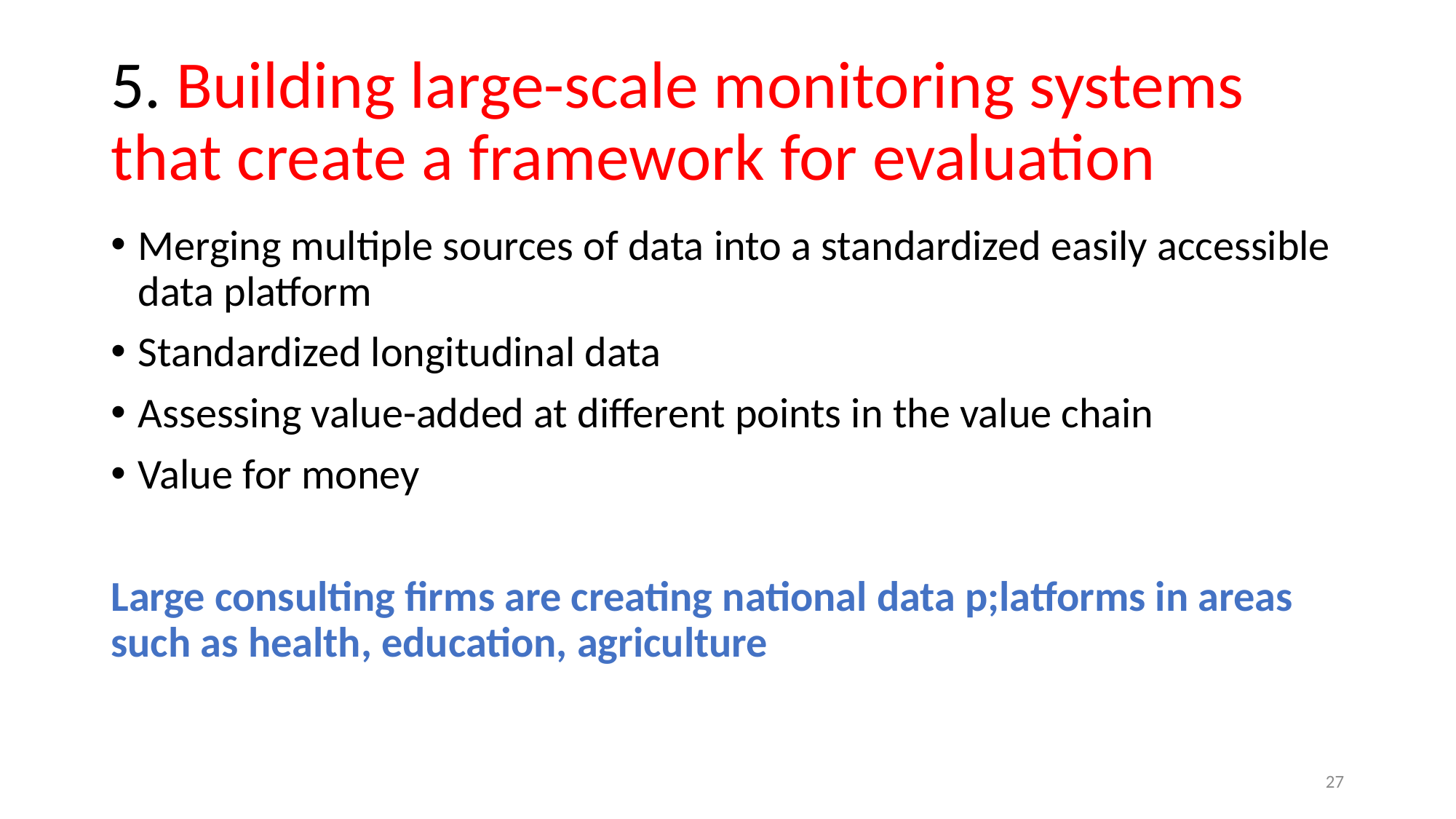

# 5. Building large-scale monitoring systems that create a framework for evaluation
Merging multiple sources of data into a standardized easily accessible data platform
Standardized longitudinal data
Assessing value-added at different points in the value chain
Value for money

Large consulting firms are creating national data p;latforms in areas such as health, education, agriculture

27